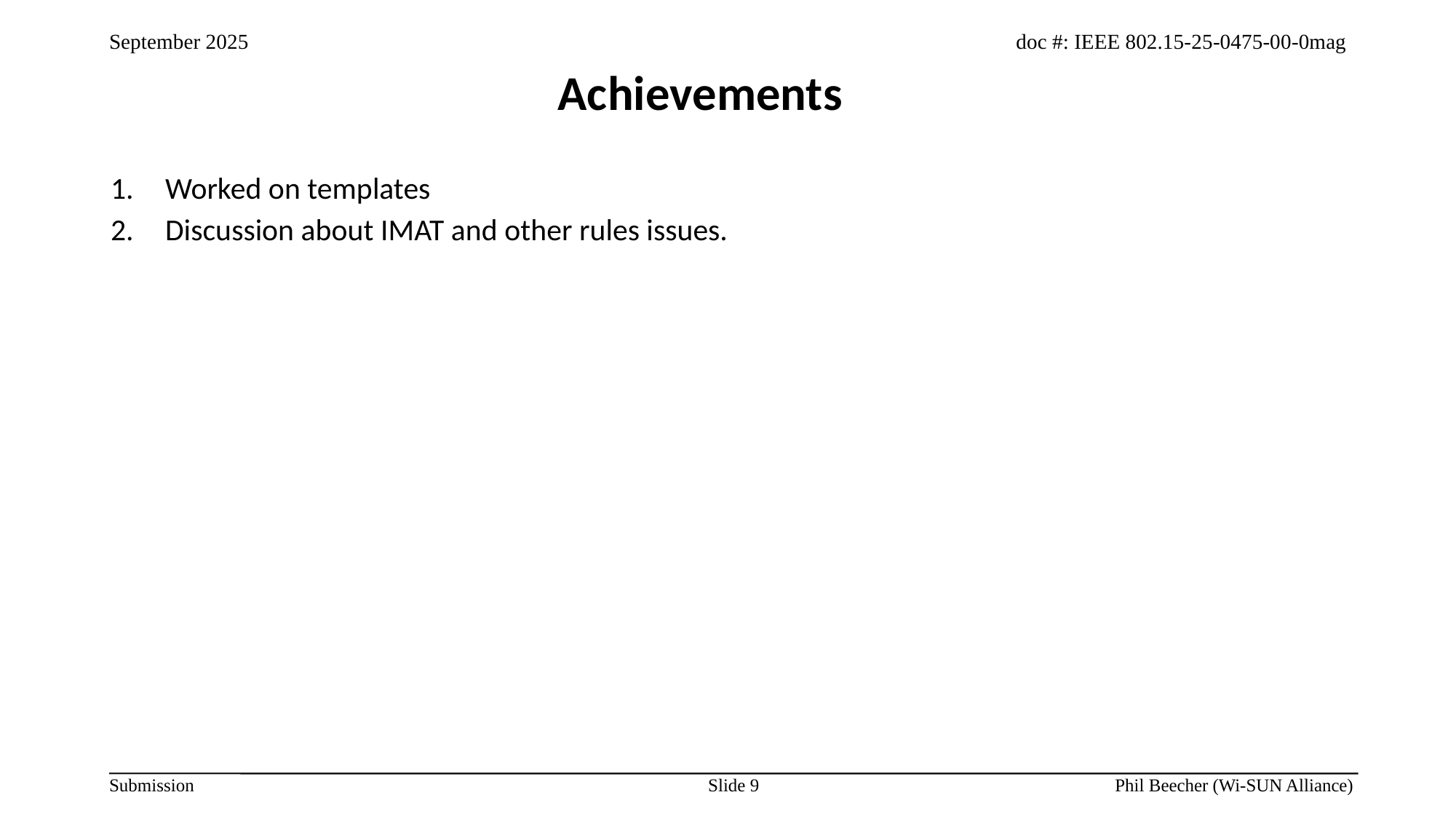

Achievements
Worked on templates
Discussion about IMAT and other rules issues.

Slide 9
Phil Beecher (Wi-SUN Alliance)